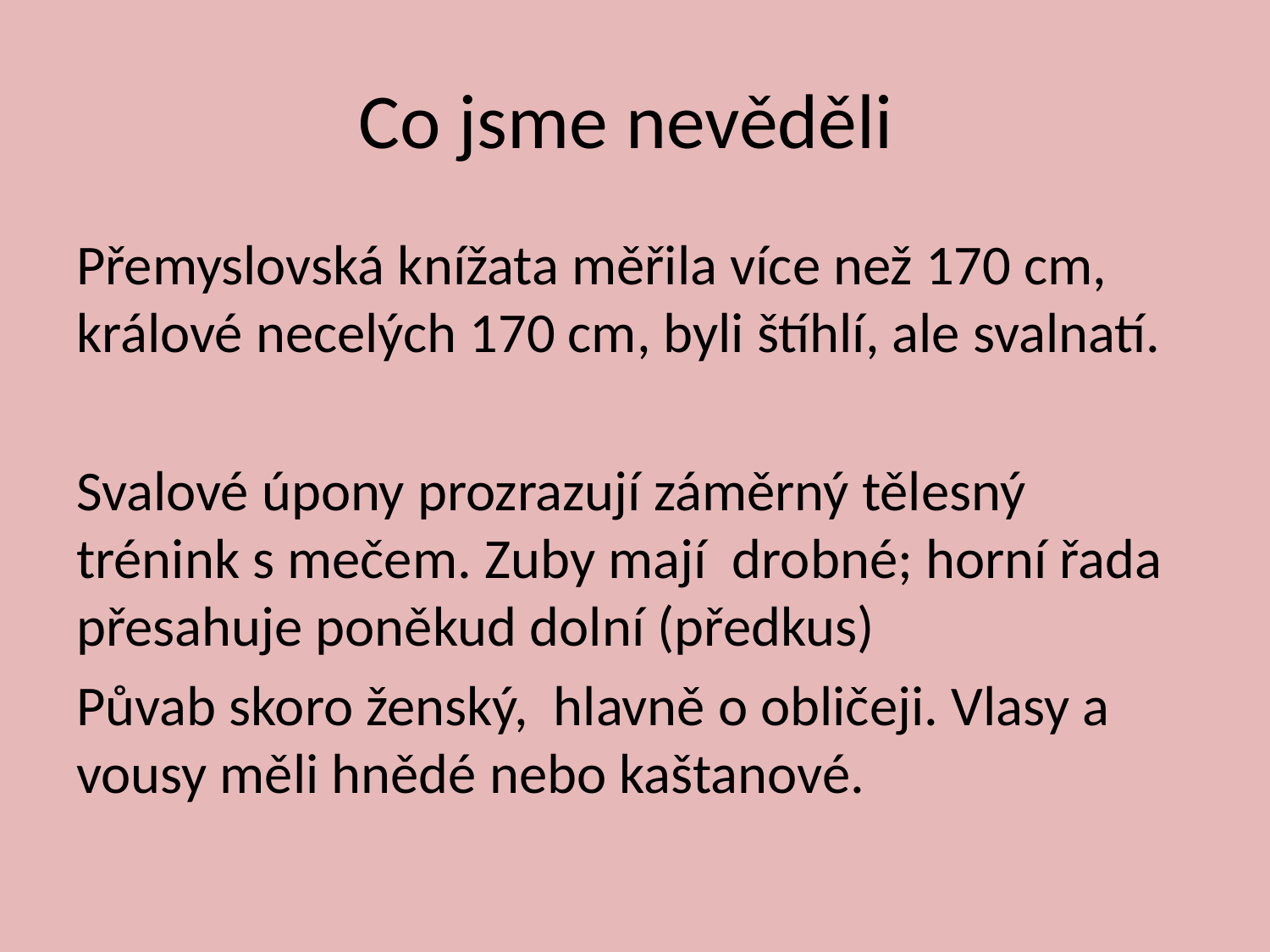

# Co jsme nevěděli
Přemyslovská knížata měřila více než 170 cm, králové necelých 170 cm, byli štíhlí, ale svalnatí.

Svalové úpony prozrazují záměrný tělesný trénink s mečem. Zuby mají  drobné; horní řada přesahuje poněkud dolní (předkus)
Půvab skoro ženský,  hlavně o obličeji. Vlasy a vousy měli hnědé nebo kaštanové.